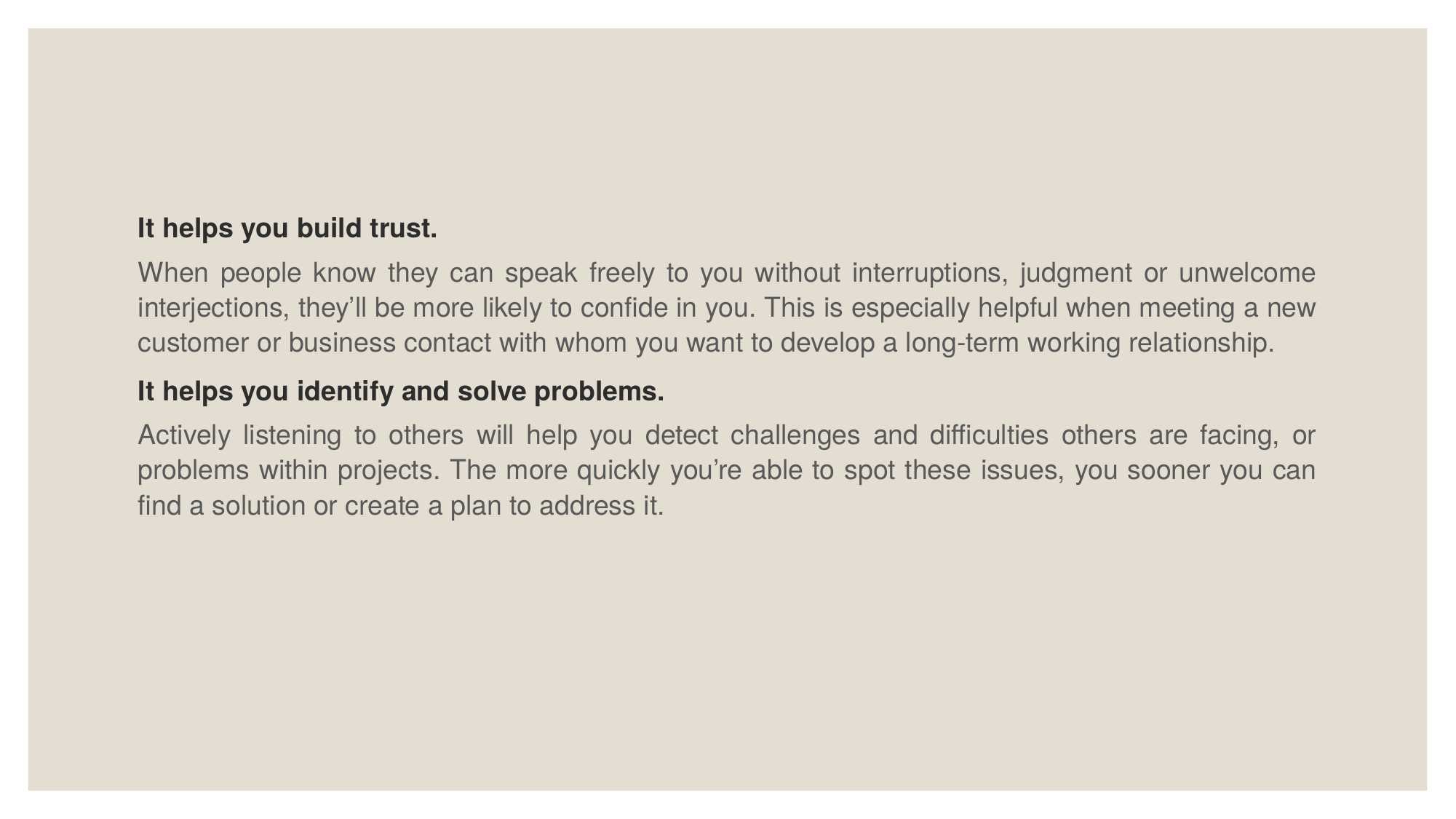

#
It helps you build trust.
When people know they can speak freely to you without interruptions, judgment or unwelcome interjections, they’ll be more likely to confide in you. This is especially helpful when meeting a new customer or business contact with whom you want to develop a long-term working relationship.
It helps you identify and solve problems.
Actively listening to others will help you detect challenges and difficulties others are facing, or problems within projects. The more quickly you’re able to spot these issues, you sooner you can find a solution or create a plan to address it.